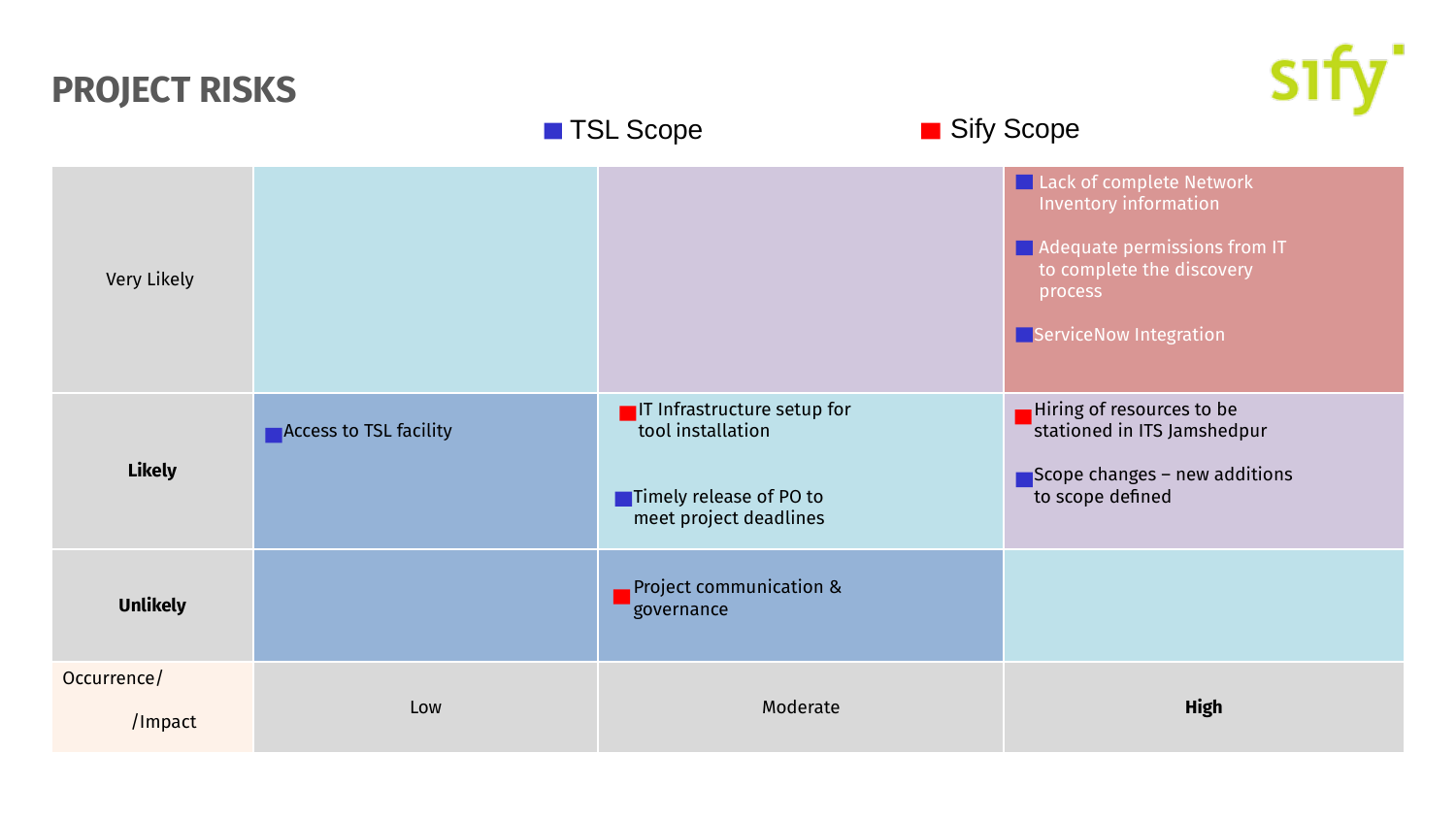

# Project Risks
Sify Scope
TSL Scope

| Very Likely |  |  | Lack of complete Network Inventory information Adequate permissions from IT to complete the discovery process ServiceNow Integration |
| --- | --- | --- | --- |
| Likely | Access to TSL facility | IT Infrastructure setup for tool installation Timely release of PO to meet project deadlines | Hiring of resources to be stationed in ITS Jamshedpur Scope changes – new additions to scope defined |
| Unlikely |  | Project communication & governance |  |
| Occurrence/ /Impact | Low | Moderate | High |